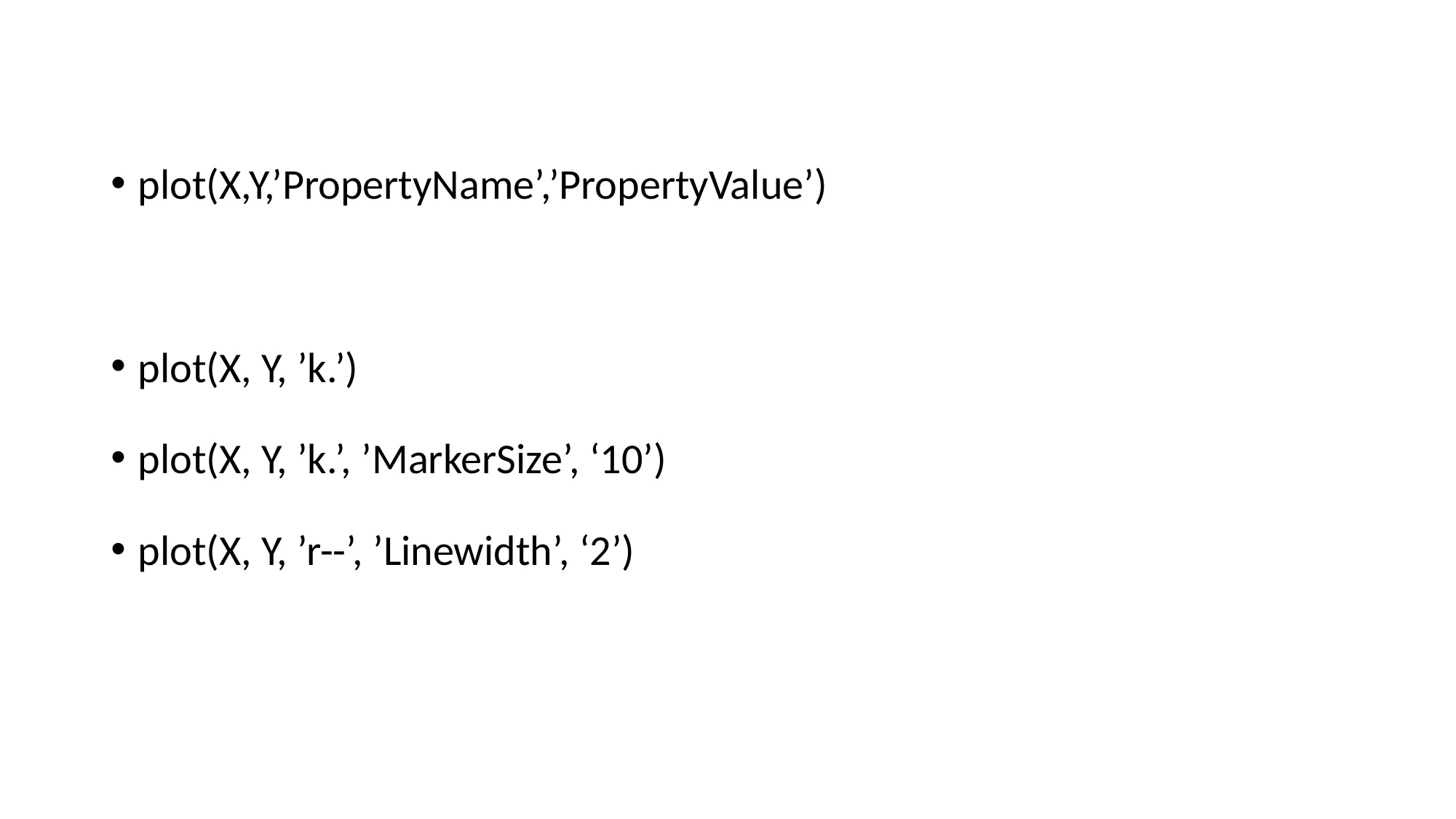

plot(X,Y,’PropertyName’,’PropertyValue’)

plot(X, Y, ’k.’)
plot(X, Y, ’k.’, ’MarkerSize’, ‘10’)
plot(X, Y, ’r--’, ’Linewidth’, ‘2’)